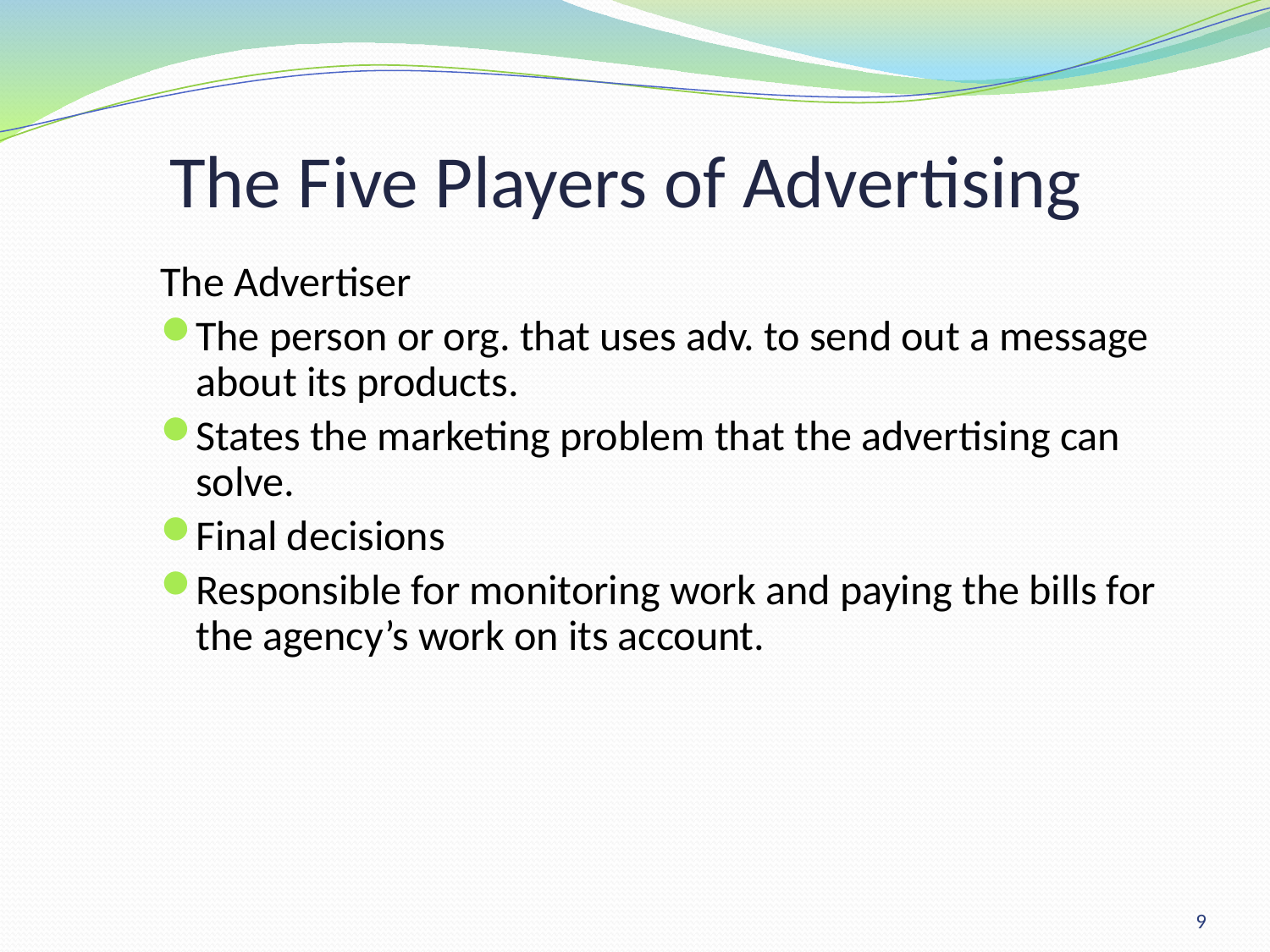

# The Five Players of Advertising
The Advertiser
The person or org. that uses adv. to send out a message about its products.
States the marketing problem that the advertising can solve.
Final decisions
Responsible for monitoring work and paying the bills for the agency’s work on its account.

9